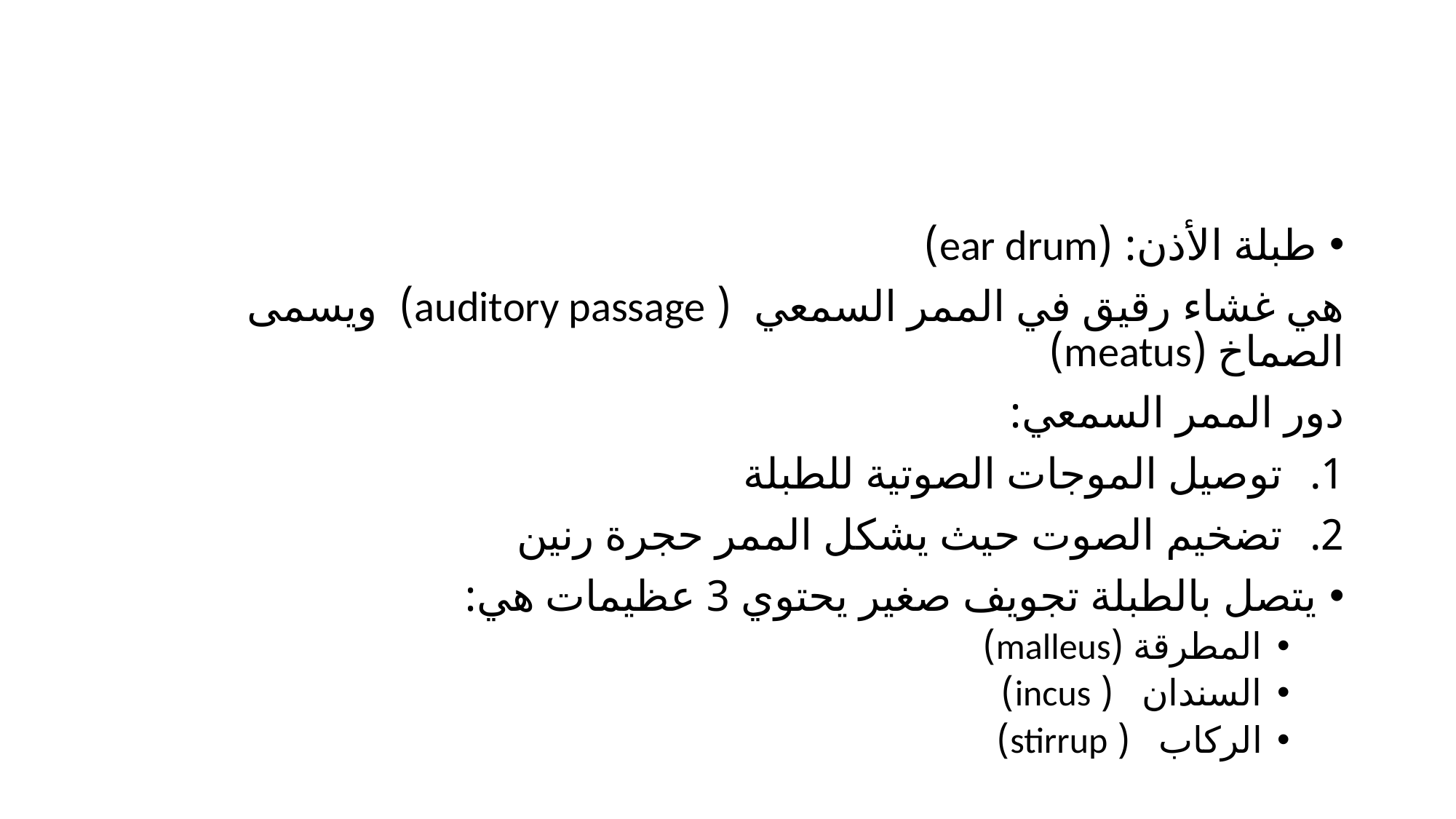

#
طبلة الأذن: (ear drum)
هي غشاء رقيق في الممر السمعي  ( auditory passage)  ويسمى الصماخ (meatus)
دور الممر السمعي:
توصيل الموجات الصوتية للطبلة
تضخيم الصوت حيث يشكل الممر حجرة رنين
يتصل بالطبلة تجويف صغير يحتوي 3 عظيمات هي:
المطرقة (malleus)
السندان   ( incus)
الركاب   ( stirrup)